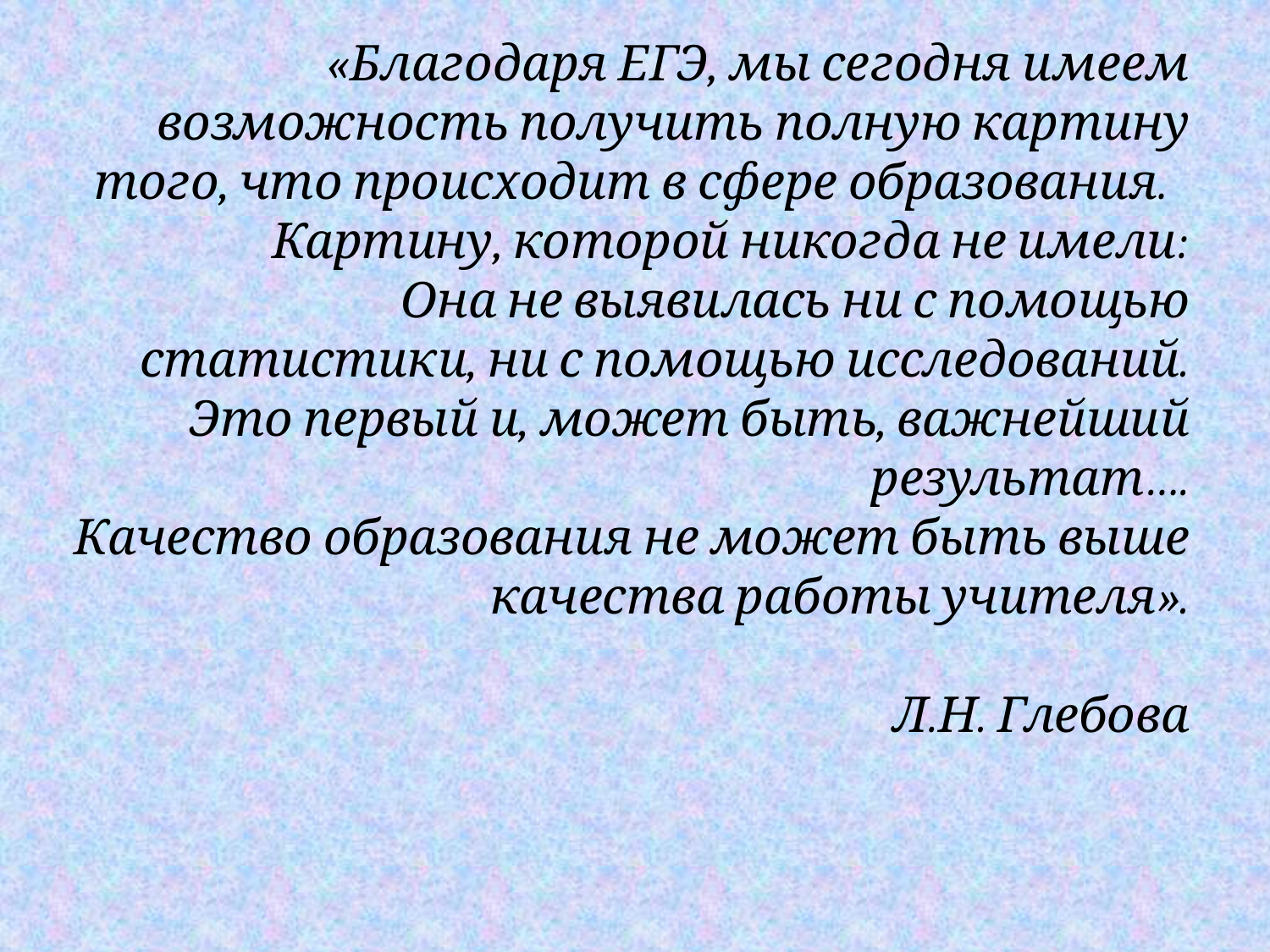

# «Благодаря ЕГЭ, мы сегодня имеем возможность получить полную картину того, что происходит в сфере образования. Картину, которой никогда не имели: Она не выявилась ни с помощью статистики, ни с помощью исследований. Это первый и, может быть, важнейший результат…. Качество образования не может быть выше качества работы учителя». Л.Н. Глебова